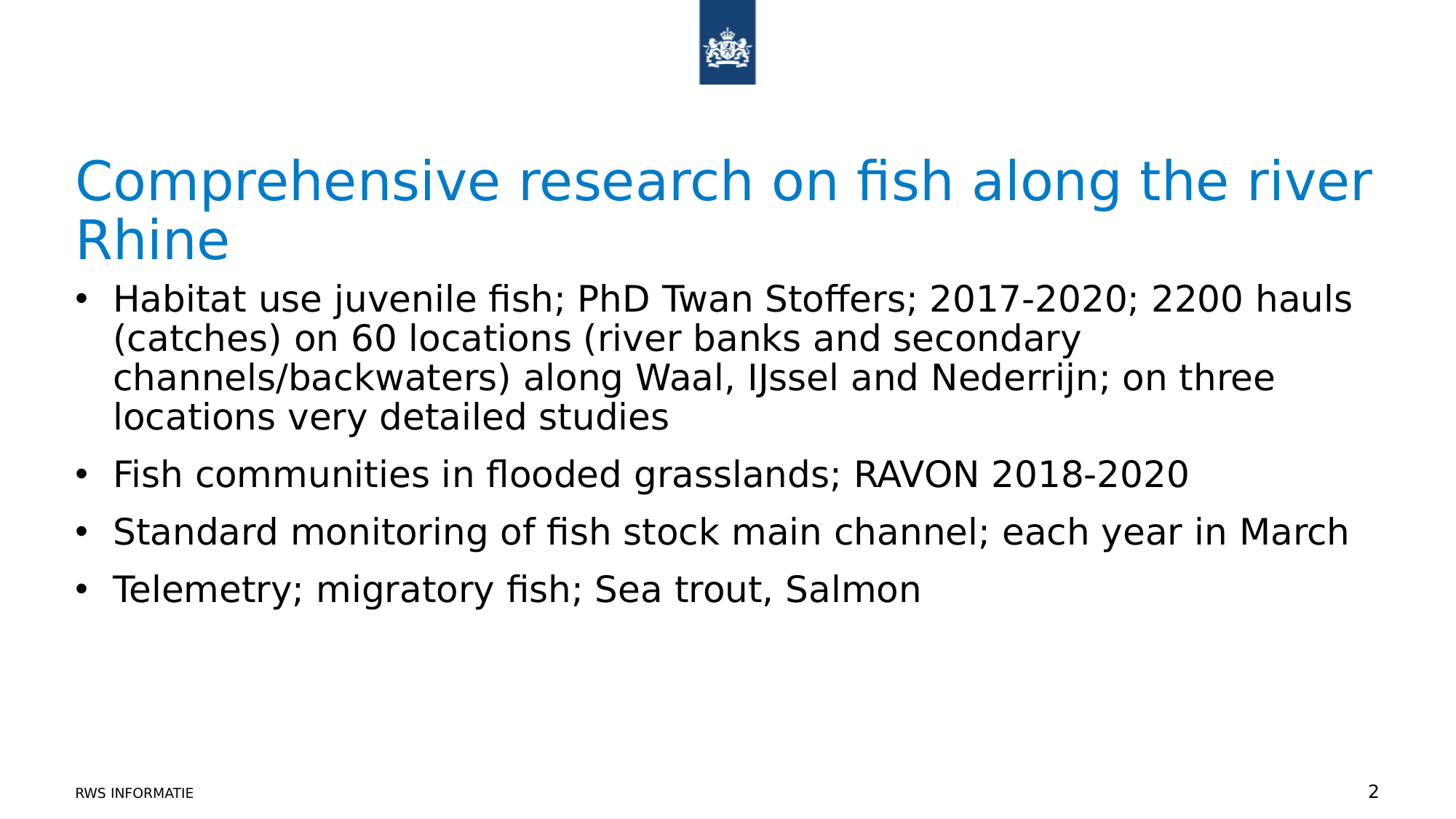

# Comprehensive research on fish along the river Rhine
Habitat use juvenile fish; PhD Twan Stoffers; 2017-2020; 2200 hauls (catches) on 60 locations (river banks and secondary channels/backwaters) along Waal, IJssel and Nederrijn; on three locations very detailed studies
Fish communities in flooded grasslands; RAVON 2018-2020
Standard monitoring of fish stock main channel; each year in March
Telemetry; migratory fish; Sea trout, Salmon

RWS Informatie
2